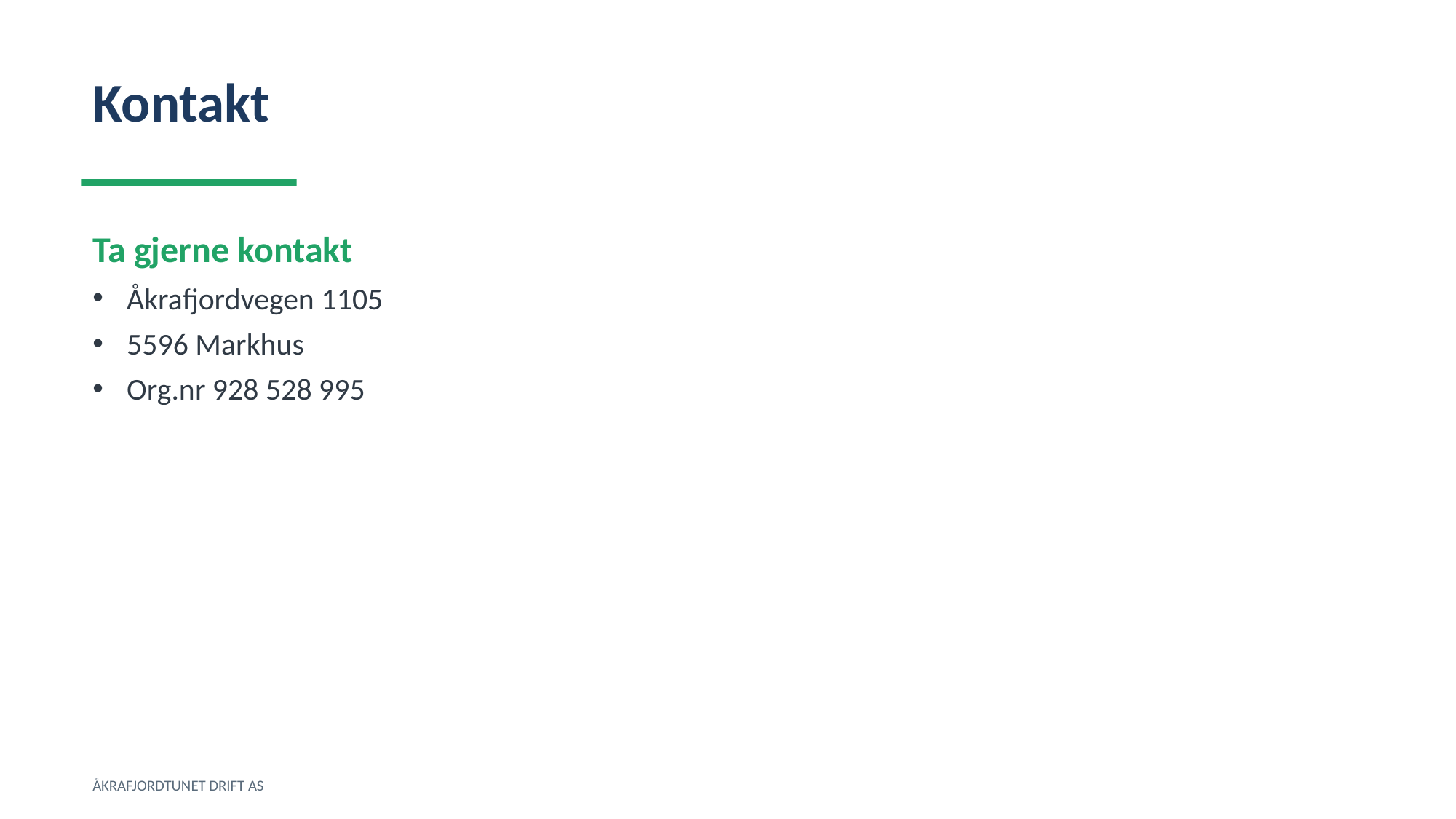

Kontakt

Ta gjerne kontakt
Åkrafjordvegen 1105
5596 Markhus
Org.nr 928 528 995
ÅKRAFJORDTUNET DRIFT AS